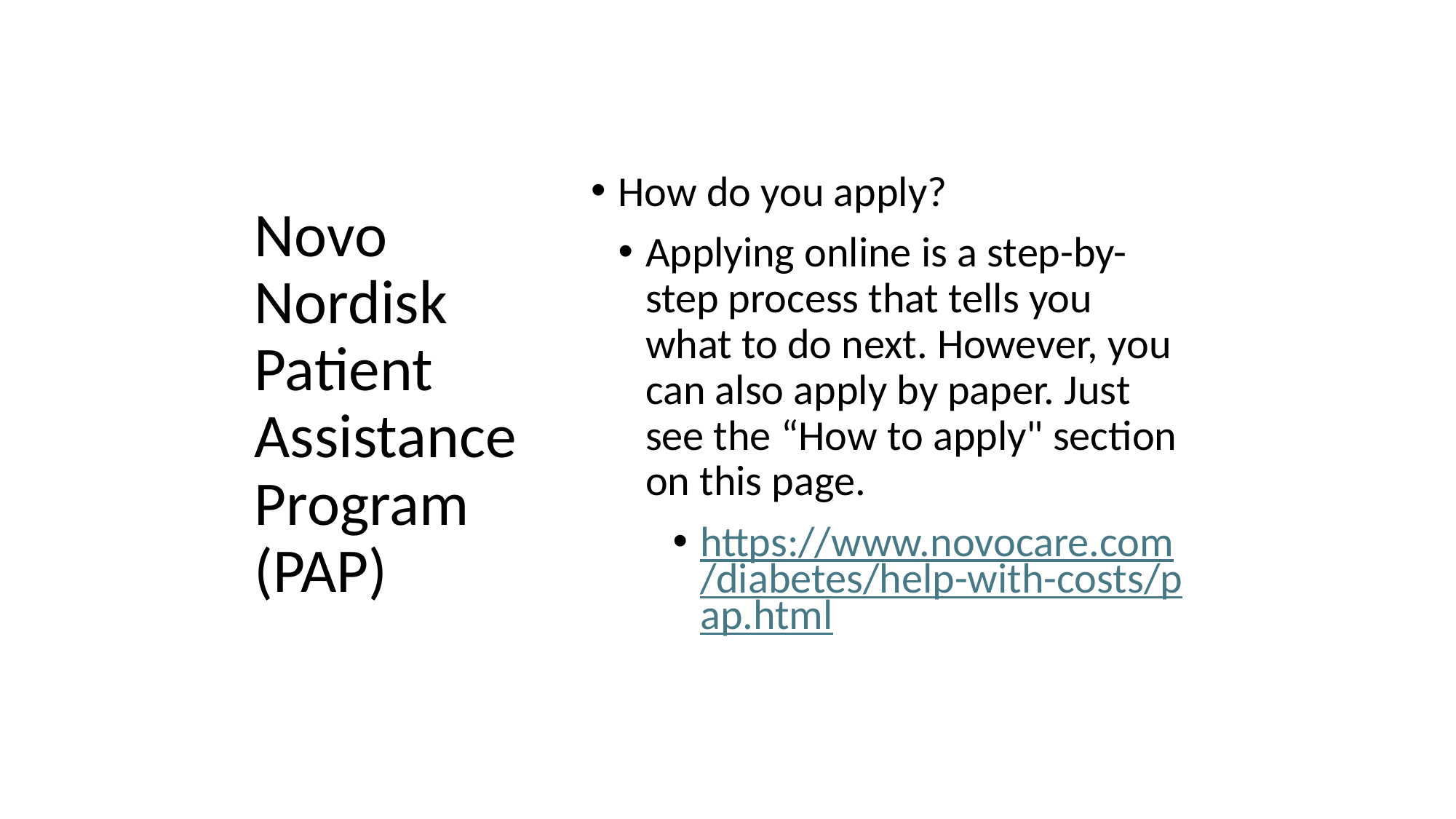

How do you apply?
Applying online is a step-by-step process that tells you what to do next. However, you can also apply by paper. Just see the “How to apply" section on this page.
https://www.novocare.com/diabetes/help-with-costs/pap.html

# Novo Nordisk Patient Assistance Program (PAP)